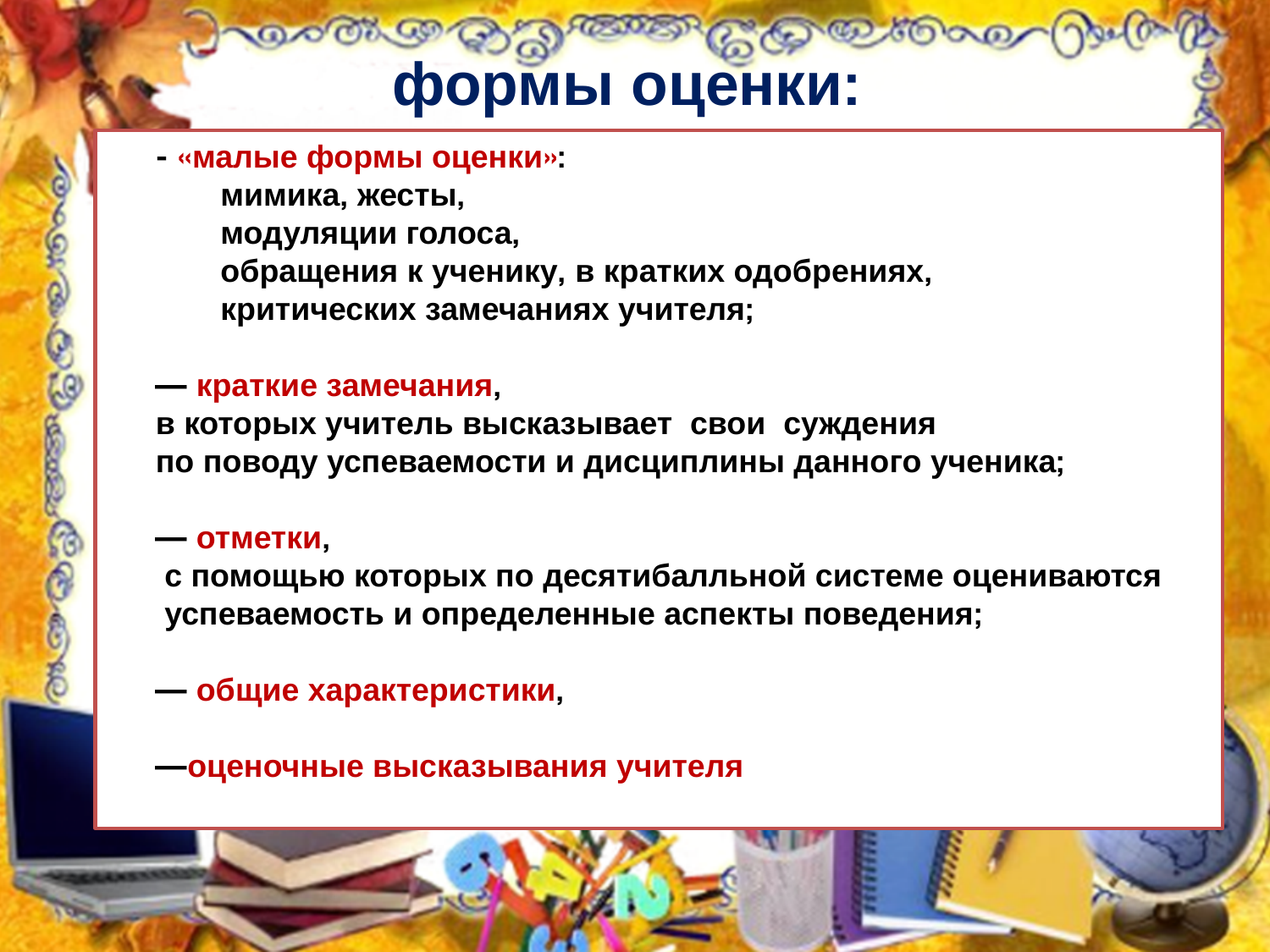

# формы оценки:
- «малые формы оценки»:
мимика, жесты,
модуляции голоса,
обращения к ученику, в кратких одобрениях,
критических замечаниях учителя;

— краткие замечания,
в которых учитель высказывает  свои  суждения
по поводу успеваемости и дисциплины данного ученика;

— отметки,
 с помощью которых по десятибалльной системе оцениваются
 успеваемость и определенные аспекты поведения;

— общие характеристики,

—оценочные высказывания учителя